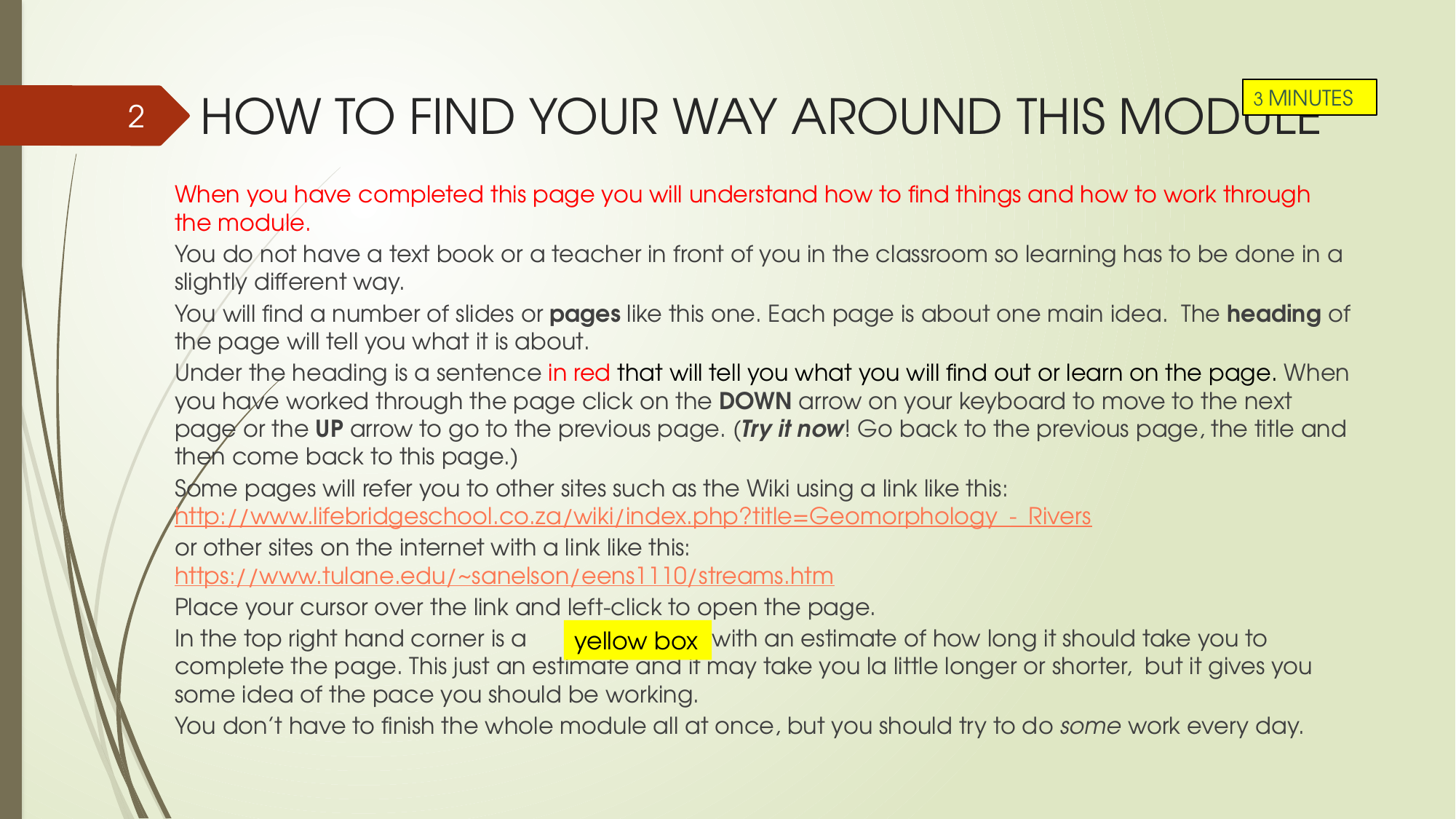

3 MINUTES
# HOW TO FIND YOUR WAY AROUND THIS MODULE
2
When you have completed this page you will understand how to find things and how to work through the module.
You do not have a text book or a teacher in front of you in the classroom so learning has to be done in a slightly different way.
You will find a number of slides or pages like this one. Each page is about one main idea.  The heading of the page will tell you what it is about.
Under the heading is a sentence in red that will tell you what you will find out or learn on the page. When you have worked through the page click on the DOWN arrow on your keyboard to move to the next page or the UP arrow to go to the previous page. (Try it now! Go back to the previous page, the title and then come back to this page.)
Some pages will refer you to other sites such as the Wiki using a link like this: http://www.lifebridgeschool.co.za/wiki/index.php?title=Geomorphology_-_Rivers
or other sites on the internet with a link like this: https://www.tulane.edu/~sanelson/eens1110/streams.htm
Place your cursor over the link and left-click to open the page.
In the top right hand corner is a                             with an estimate of how long it should take you to complete the page. This just an estimate and it may take you la little longer or shorter,  but it gives you some idea of the pace you should be working.
You don’t have to finish the whole module all at once, but you should try to do some work every day.

yellow box